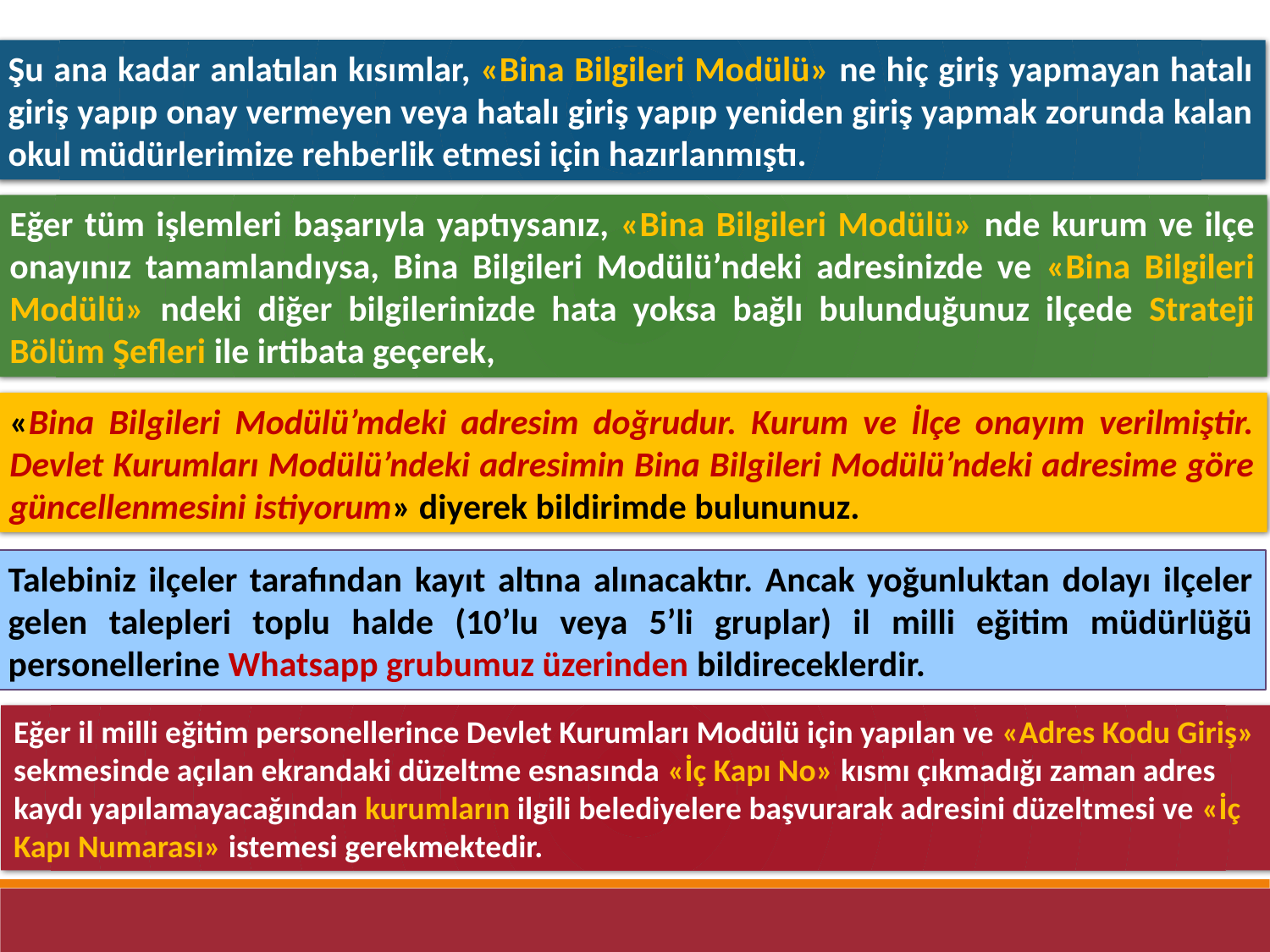

Şu ana kadar anlatılan kısımlar, «Bina Bilgileri Modülü» ne hiç giriş yapmayan hatalı giriş yapıp onay vermeyen veya hatalı giriş yapıp yeniden giriş yapmak zorunda kalan okul müdürlerimize rehberlik etmesi için hazırlanmıştı.
Eğer tüm işlemleri başarıyla yaptıysanız, «Bina Bilgileri Modülü» nde kurum ve ilçe onayınız tamamlandıysa, Bina Bilgileri Modülü’ndeki adresinizde ve «Bina Bilgileri Modülü» ndeki diğer bilgilerinizde hata yoksa bağlı bulunduğunuz ilçede Strateji Bölüm Şefleri ile irtibata geçerek,
«Bina Bilgileri Modülü’mdeki adresim doğrudur. Kurum ve İlçe onayım verilmiştir. Devlet Kurumları Modülü’ndeki adresimin Bina Bilgileri Modülü’ndeki adresime göre güncellenmesini istiyorum» diyerek bildirimde bulununuz.
Talebiniz ilçeler tarafından kayıt altına alınacaktır. Ancak yoğunluktan dolayı ilçeler gelen talepleri toplu halde (10’lu veya 5’li gruplar) il milli eğitim müdürlüğü personellerine Whatsapp grubumuz üzerinden bildireceklerdir.
Eğer il milli eğitim personellerince Devlet Kurumları Modülü için yapılan ve «Adres Kodu Giriş» sekmesinde açılan ekrandaki düzeltme esnasında «İç Kapı No» kısmı çıkmadığı zaman adres kaydı yapılamayacağından kurumların ilgili belediyelere başvurarak adresini düzeltmesi ve «İç Kapı Numarası» istemesi gerekmektedir.